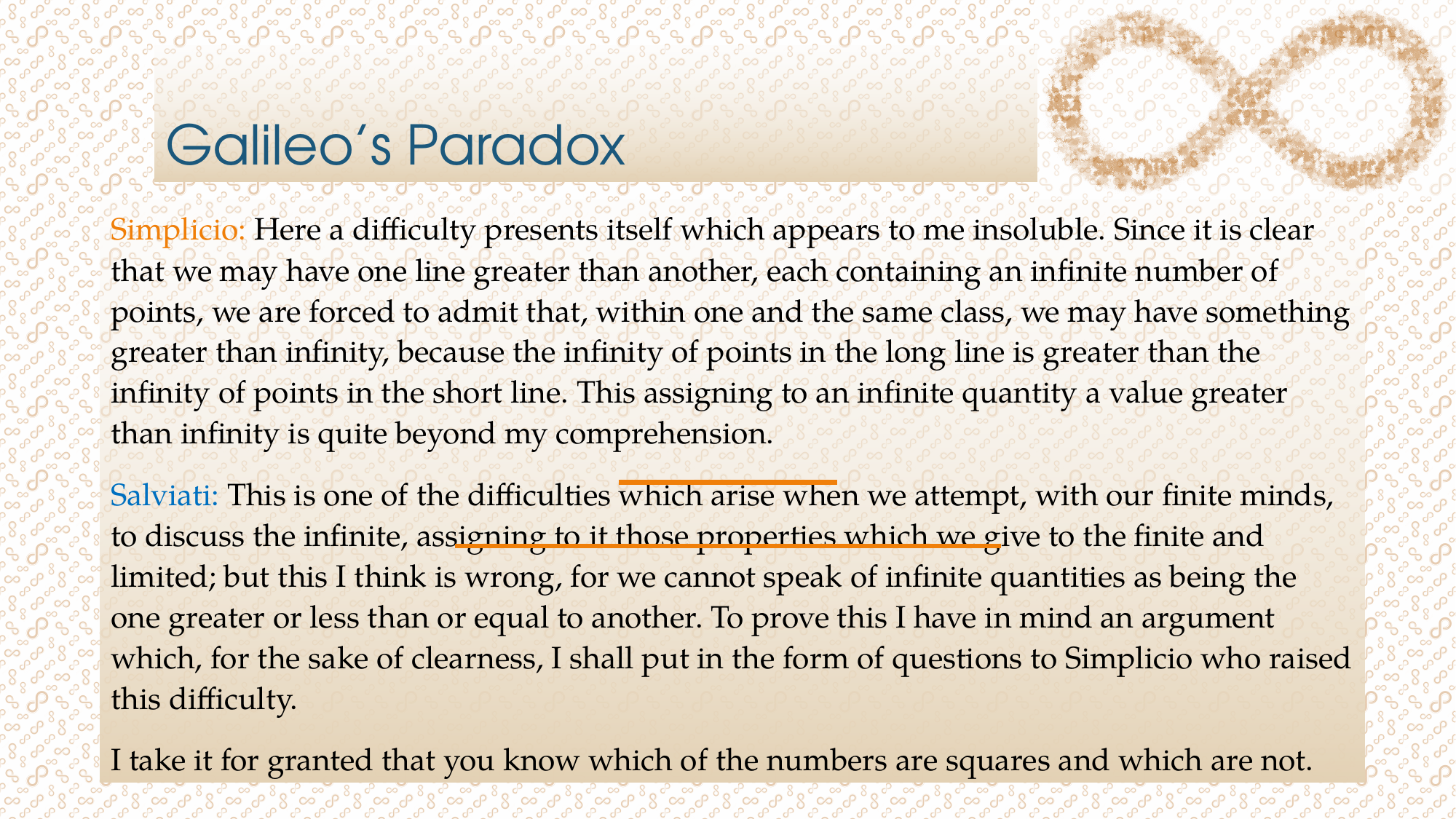

# Galileo’s Paradox
Simplicio: Here a difficulty presents itself which appears to me insoluble. Since it is clear that we may have one line greater than another, each containing an infinite number of points, we are forced to admit that, within one and the same class, we may have something greater than infinity, because the infinity of points in the long line is greater than the infinity of points in the short line. This assigning to an infinite quantity a value greater than infinity is quite beyond my comprehension.
Salviati: This is one of the difficulties which arise when we attempt, with our finite minds, to discuss the infinite, assigning to it those properties which we give to the finite and limited; but this I think is wrong, for we cannot speak of infinite quantities as being the one greater or less than or equal to another. To prove this I have in mind an argument which, for the sake of clearness, I shall put in the form of questions to Simplicio who raised this difficulty.
I take it for granted that you know which of the numbers are squares and which are not.